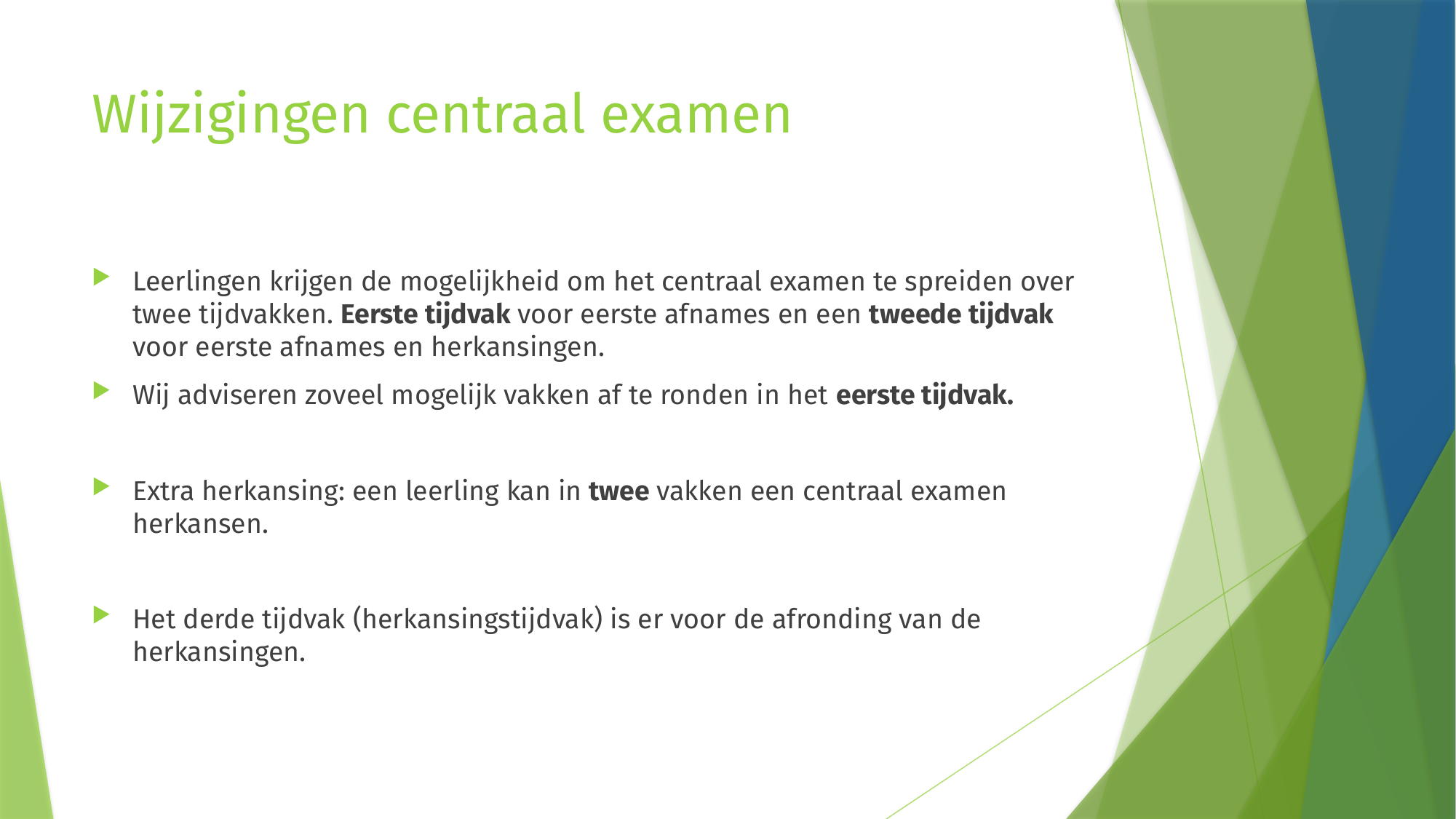

# Wijzigingen centraal examen
Leerlingen krijgen de mogelijkheid om het centraal examen te spreiden over twee tijdvakken. Eerste tijdvak voor eerste afnames en een tweede tijdvak voor eerste afnames en herkansingen.
Wij adviseren zoveel mogelijk vakken af te ronden in het eerste tijdvak.

Extra herkansing: een leerling kan in twee vakken een centraal examen herkansen.

Het derde tijdvak (herkansingstijdvak) is er voor de afronding van de herkansingen.